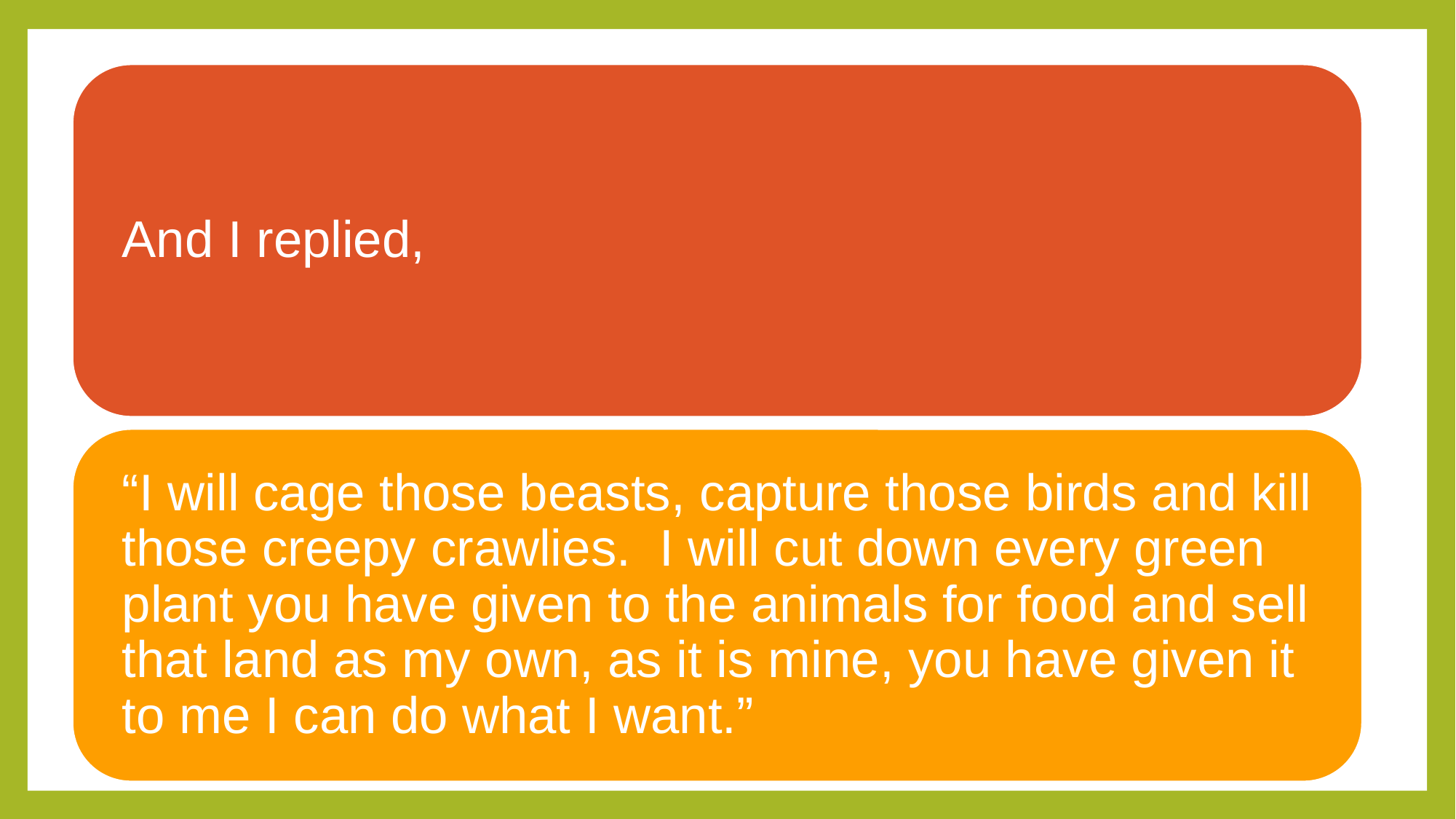

And I replied,
“I will cage those beasts, capture those birds and kill those creepy crawlies.  I will cut down every green plant you have given to the animals for food and sell that land as my own, as it is mine, you have given it to me I can do what I want.”